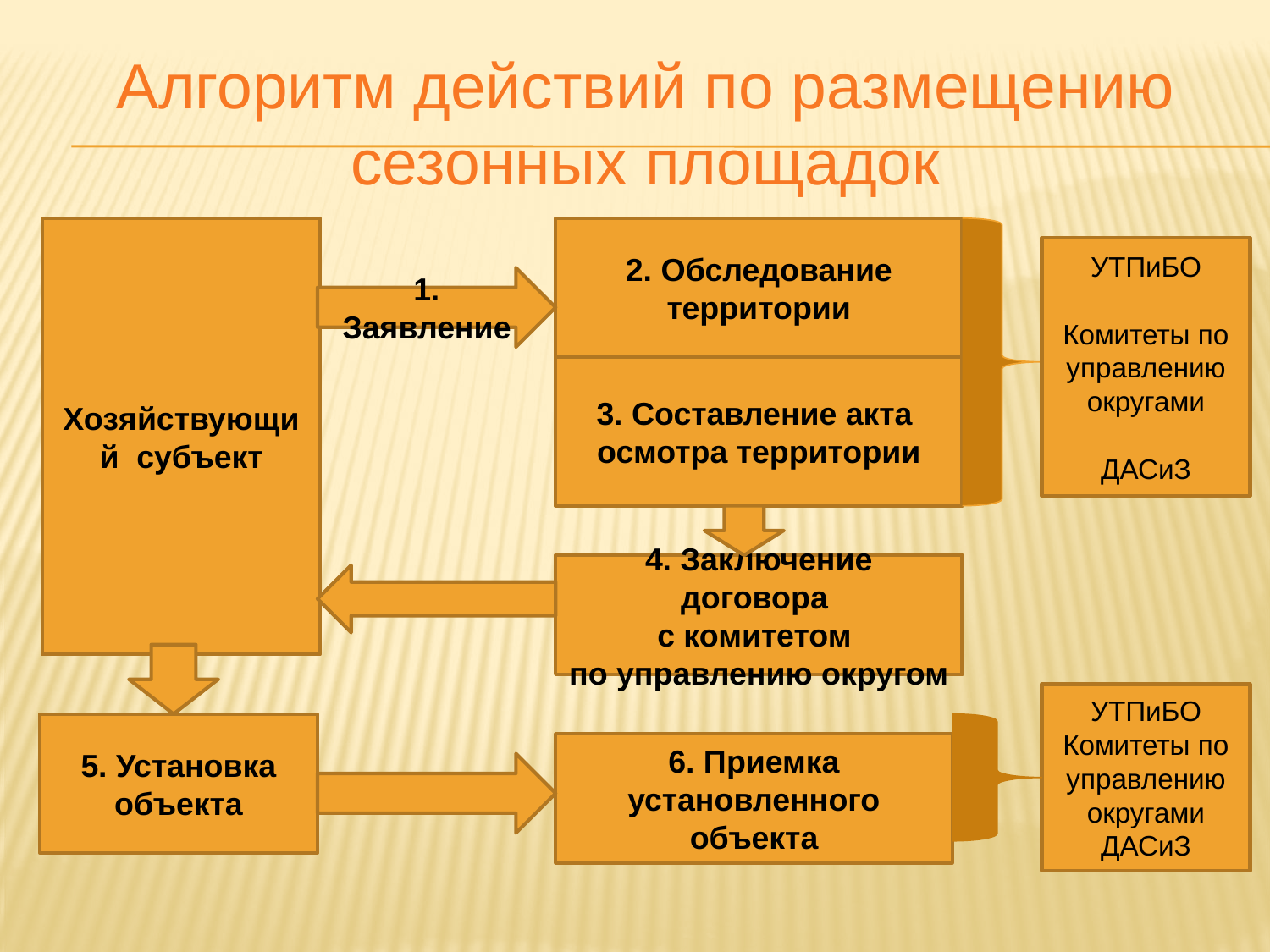

# Алгоритм действий по размещению сезонных площадок

Хозяйствующий  субъект
2. Обследование территории

УТПиБО

Комитеты по управлению округами

ДАСиЗ
1. Заявление
3. Составление акта
осмотра территории

4. Заключение договора
с комитетом
по управлению округом

УТПиБО
Комитеты по управлению округами
ДАСиЗ
5. Установка объекта

6. Приемка установленного объекта